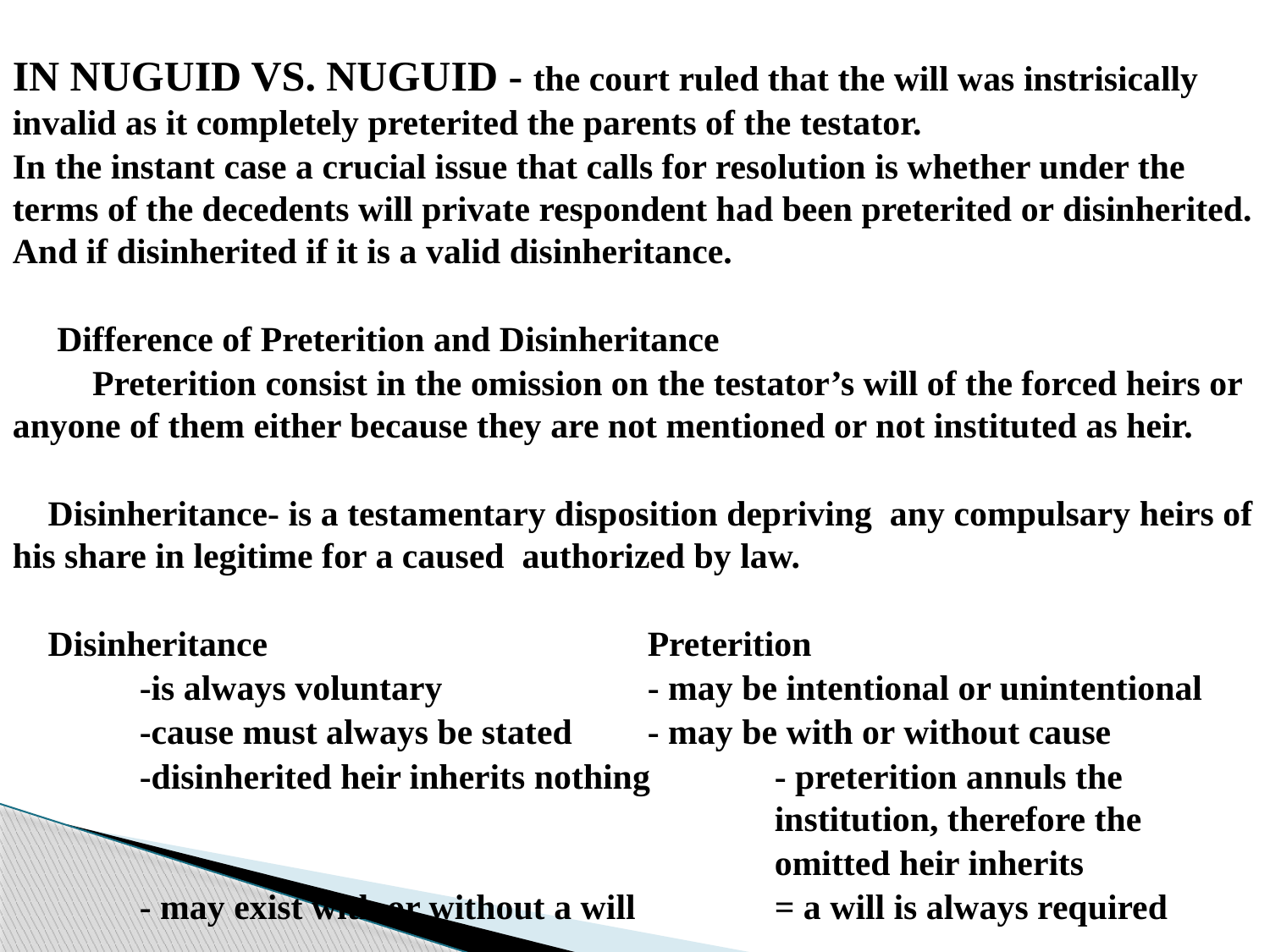

IN NUGUID VS. NUGUID - the court ruled that the will was instrisically invalid as it completely preterited the parents of the testator.
In the instant case a crucial issue that calls for resolution is whether under the terms of the decedents will private respondent had been preterited or disinherited. And if disinherited if it is a valid disinheritance.

     Difference of Preterition and Disinheritance
         Preterition consist in the omission on the testator’s will of the forced heirs or anyone of them either because they are not mentioned or not instituted as heir.

    Disinheritance- is a testamentary disposition depriving  any compulsary heirs of his share in legitime for a caused  authorized by law.

    Disinheritance			Preterition
	-is always voluntary		- may be intentional or unintentional
 	-cause must always be stated	- may be with or without cause
    	-disinherited heir inherits nothing	- preterition annuls the 							institution, therefore the
						omitted heir inherits
	- may exist with or without a will		= a will is always required